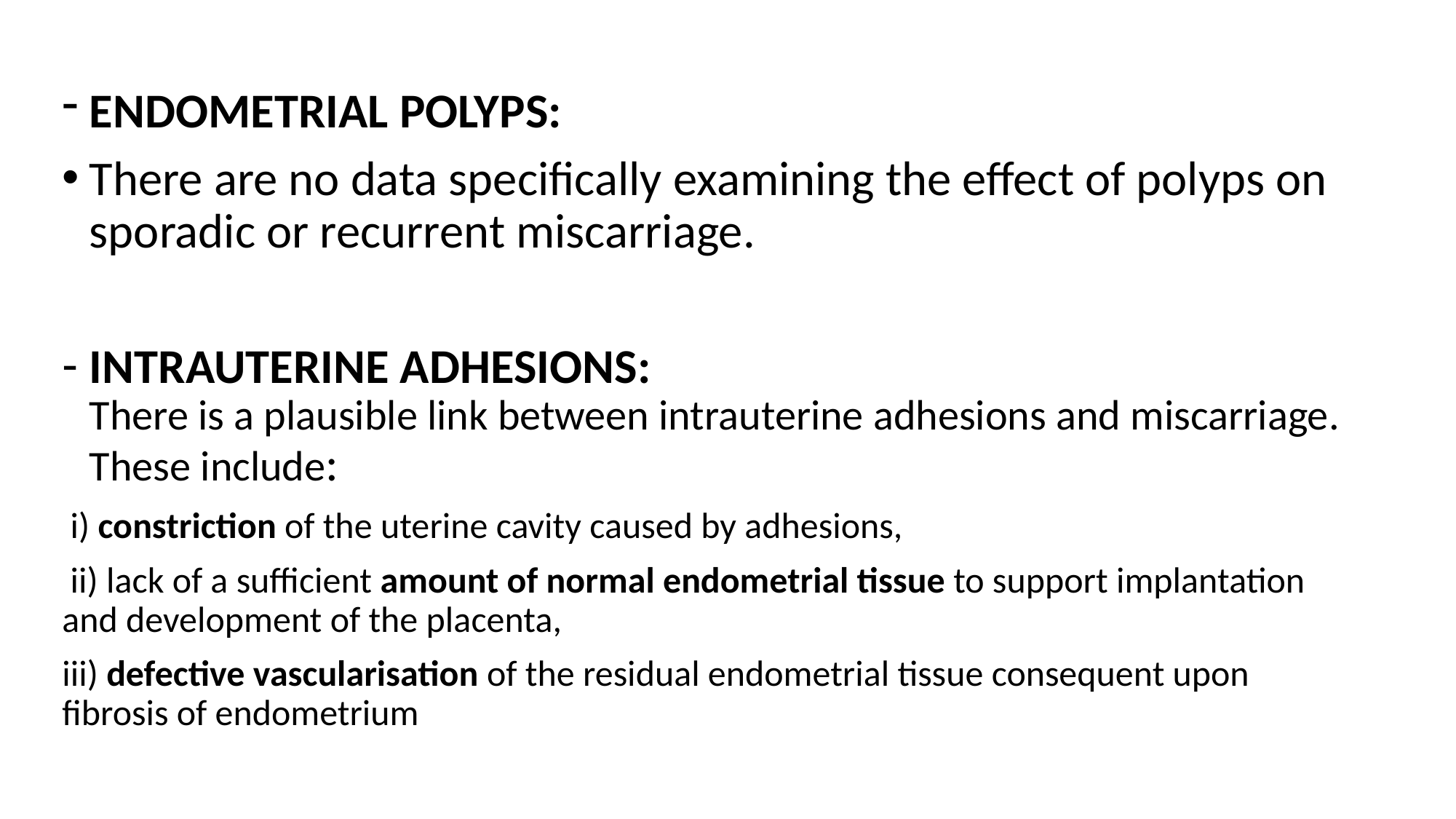

ENDOMETRIAL POLYPS:
There are no data specifically examining the effect of polyps on sporadic or recurrent miscarriage.

INTRAUTERINE ADHESIONS:
There is a plausible link between intrauterine adhesions and miscarriage. These include:
 i) constriction of the uterine cavity caused by adhesions,
 ii) lack of a sufficient amount of normal endometrial tissue to support implantation and development of the placenta,
iii) defective vascularisation of the residual endometrial tissue consequent upon fibrosis of endometrium